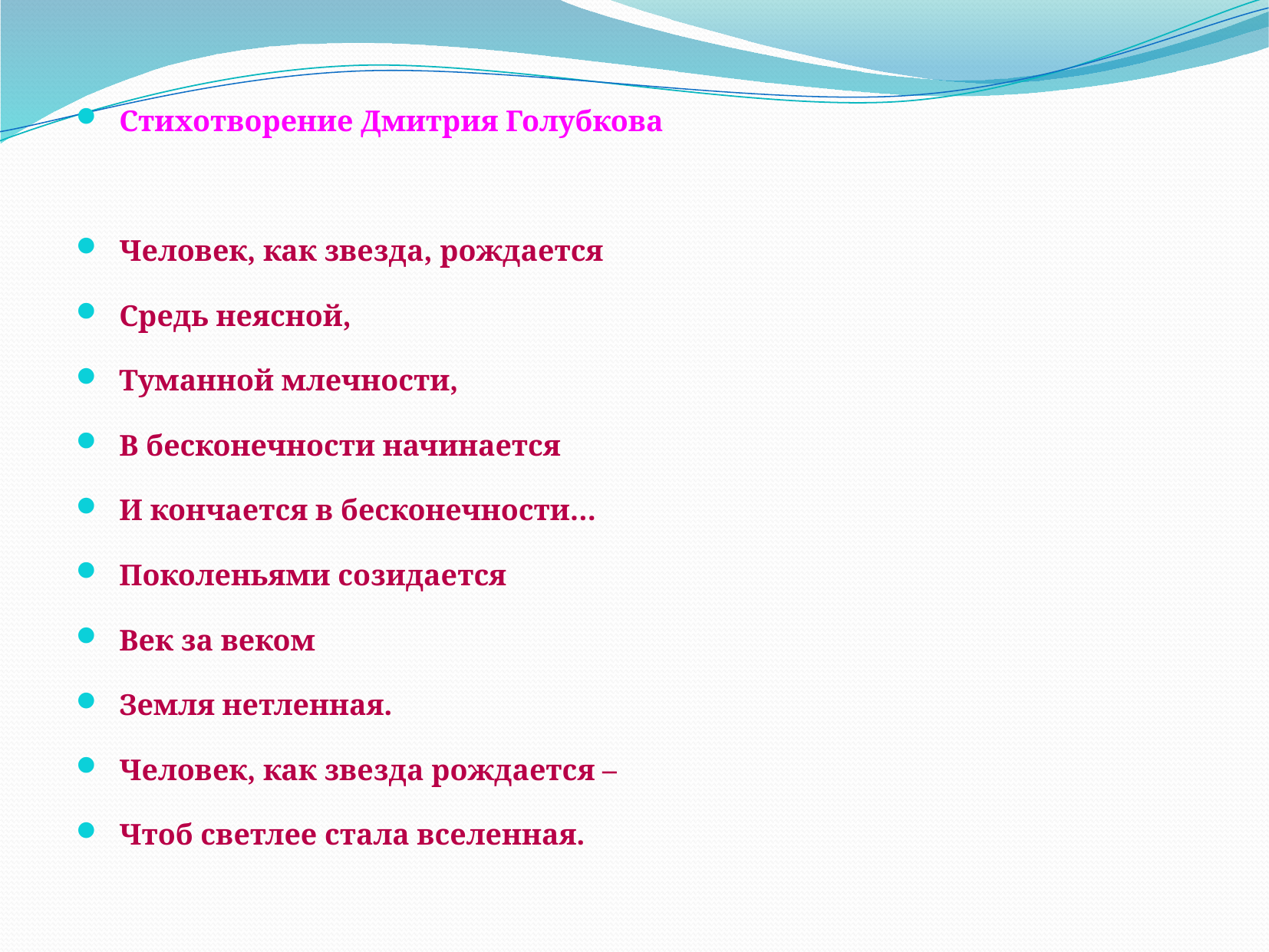

Стихотворение Дмитрия Голубкова

Человек, как звезда, рождается
Средь неясной,
Туманной млечности,
В бесконечности начинается
И кончается в бесконечности…
Поколеньями созидается
Век за веком
Земля нетленная.
Человек, как звезда рождается –
Чтоб светлее стала вселенная.